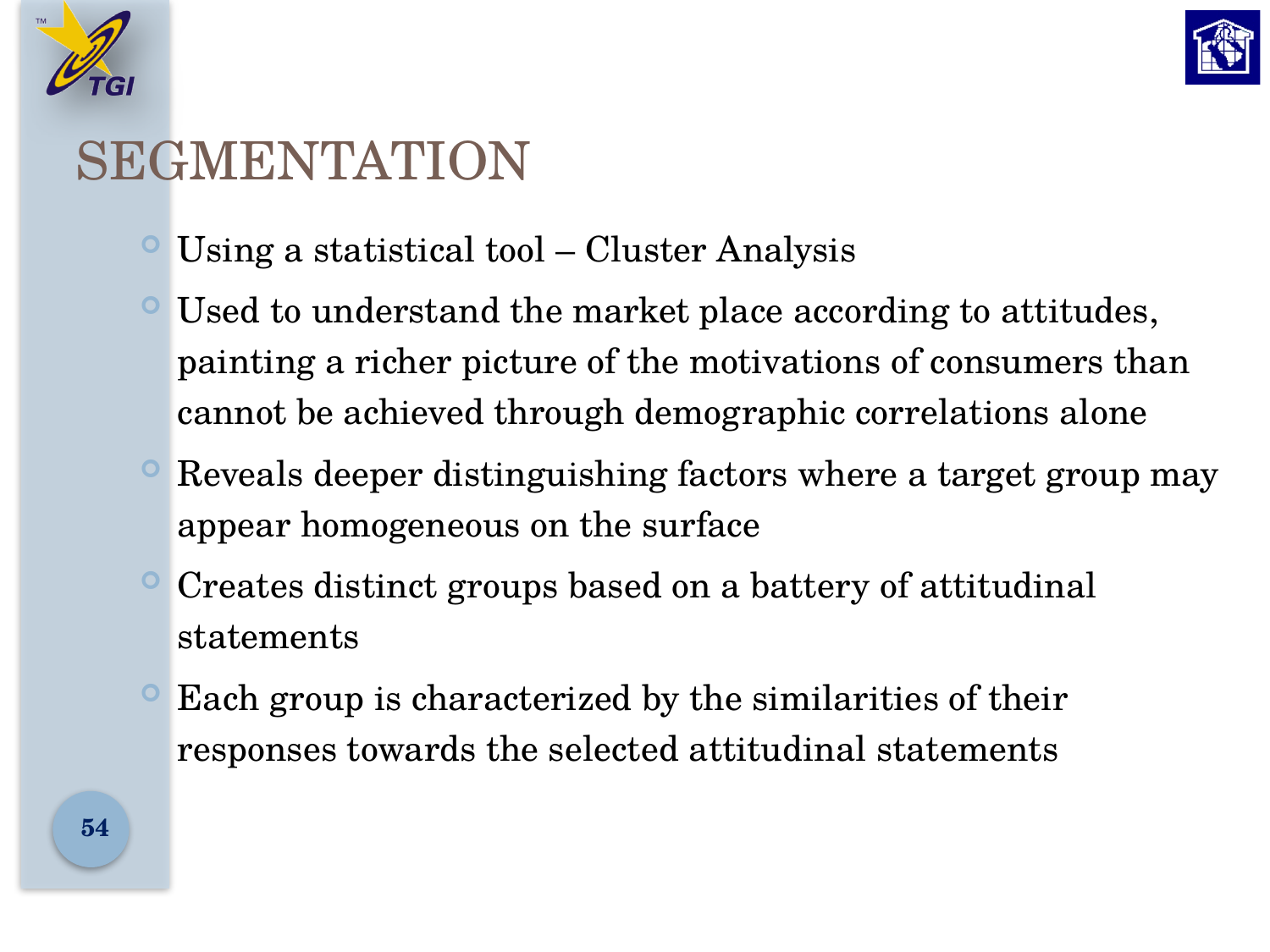

# Segmentation
Using a statistical tool – Cluster Analysis
Used to understand the market place according to attitudes, painting a richer picture of the motivations of consumers than cannot be achieved through demographic correlations alone
Reveals deeper distinguishing factors where a target group may appear homogeneous on the surface
Creates distinct groups based on a battery of attitudinal statements
Each group is characterized by the similarities of their responses towards the selected attitudinal statements
54